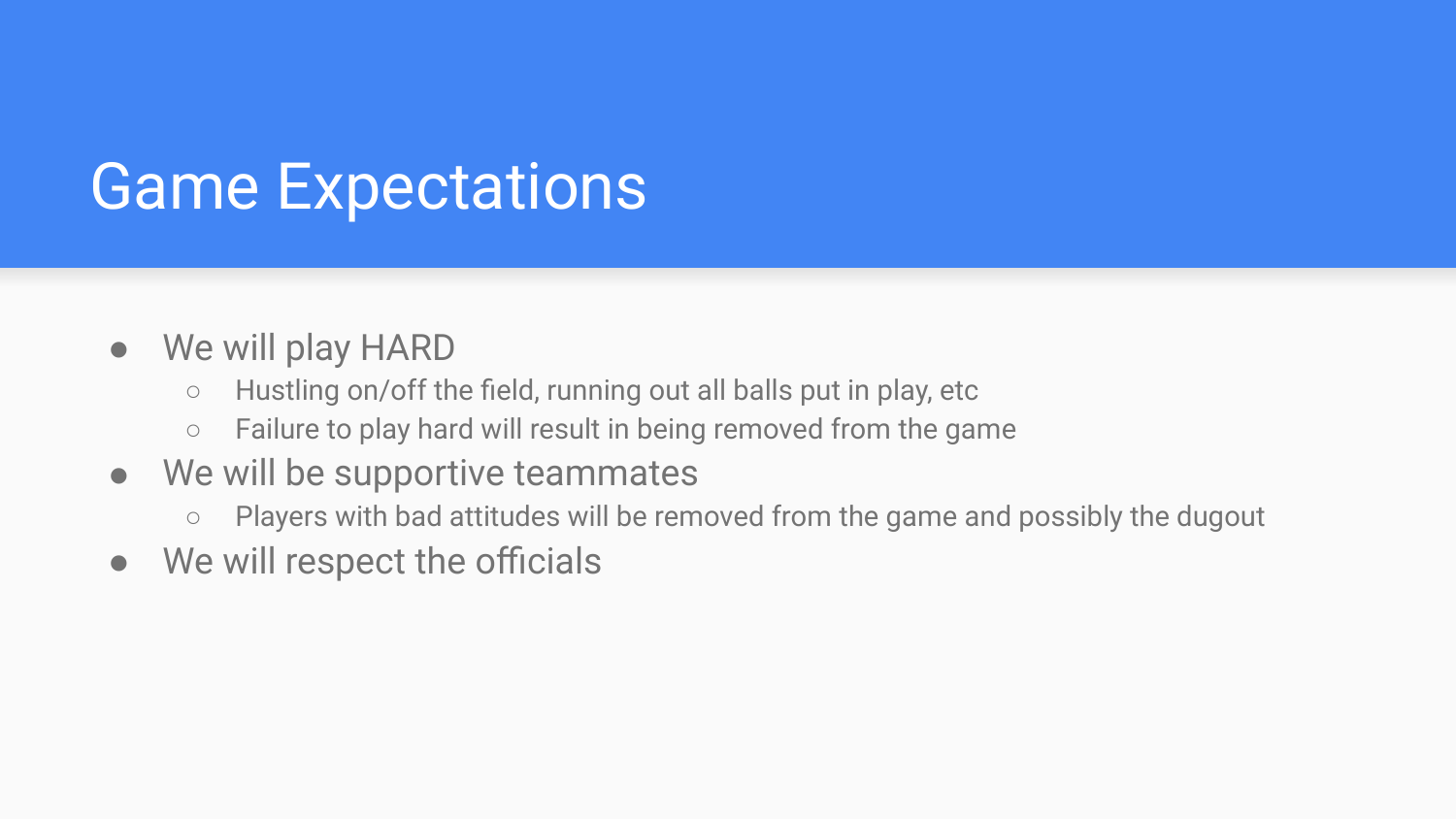

# Game Expectations
We will play HARD
Hustling on/off the field, running out all balls put in play, etc
Failure to play hard will result in being removed from the game
We will be supportive teammates
Players with bad attitudes will be removed from the game and possibly the dugout
We will respect the officials